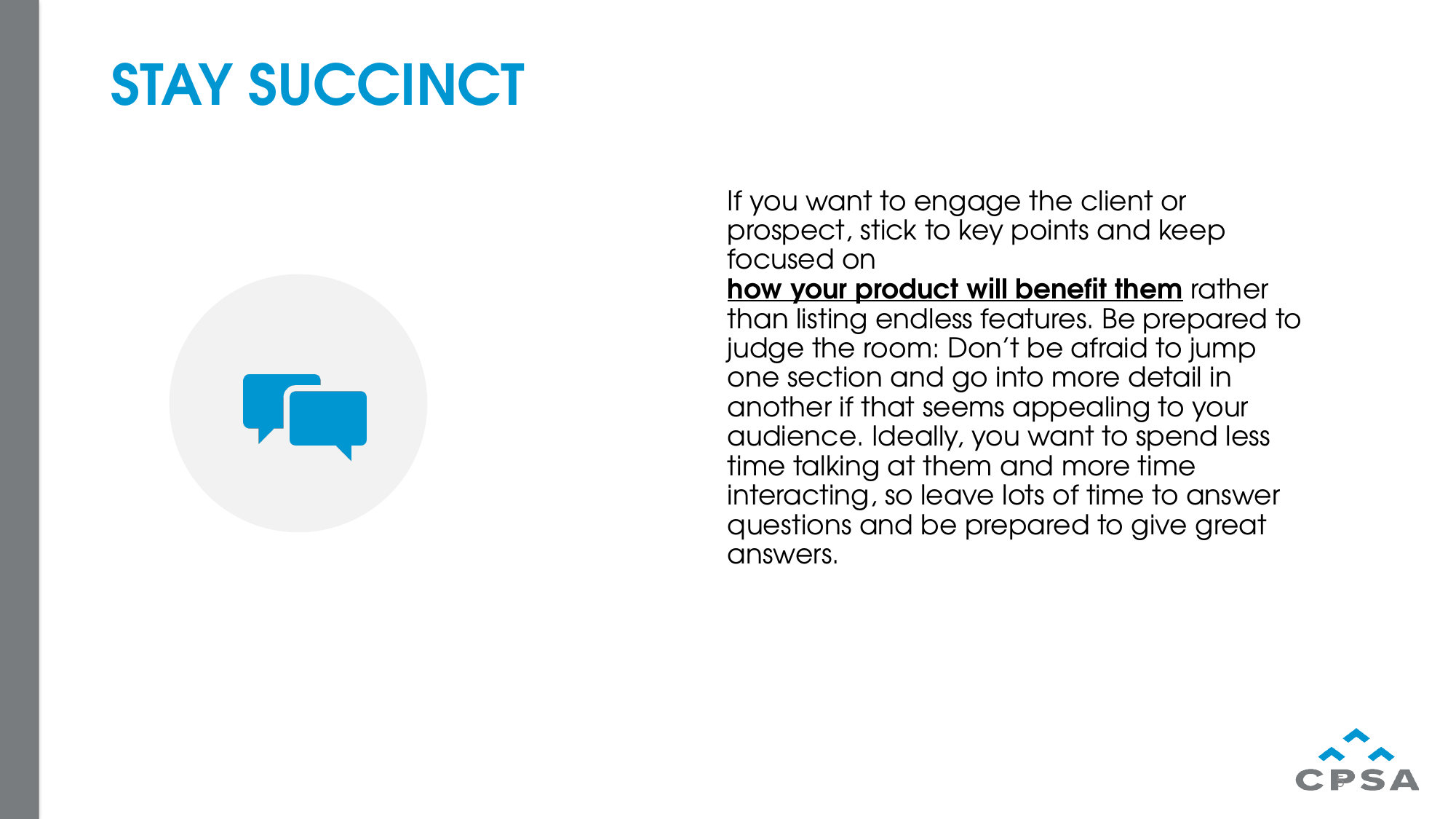

# STAY SUCCINCT
If you want to engage the client or prospect, stick to key points and keep focused on how your product will benefit them rather than listing endless features. Be prepared to judge the room: Don’t be afraid to jump one section and go into more detail in another if that seems appealing to your audience. Ideally, you want to spend less time talking at them and more time interacting, so leave lots of time to answer questions and be prepared to give great answers.

5